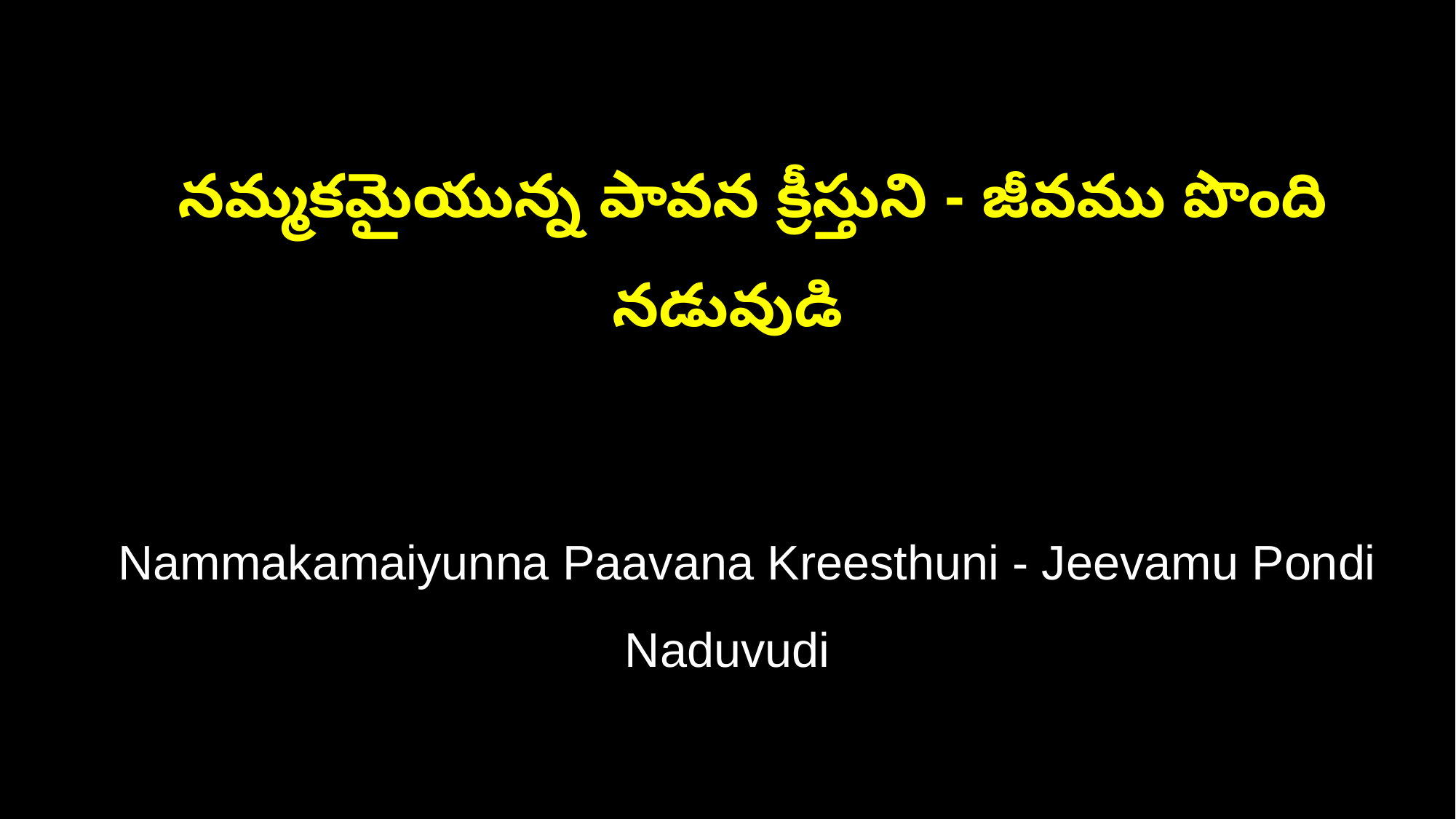

నమ్మకమైయున్న పావన క్రీస్తుని - జీవము పొంది నడువుడి
   Nammakamaiyunna Paavana Kreesthuni - Jeevamu Pondi Naduvudi